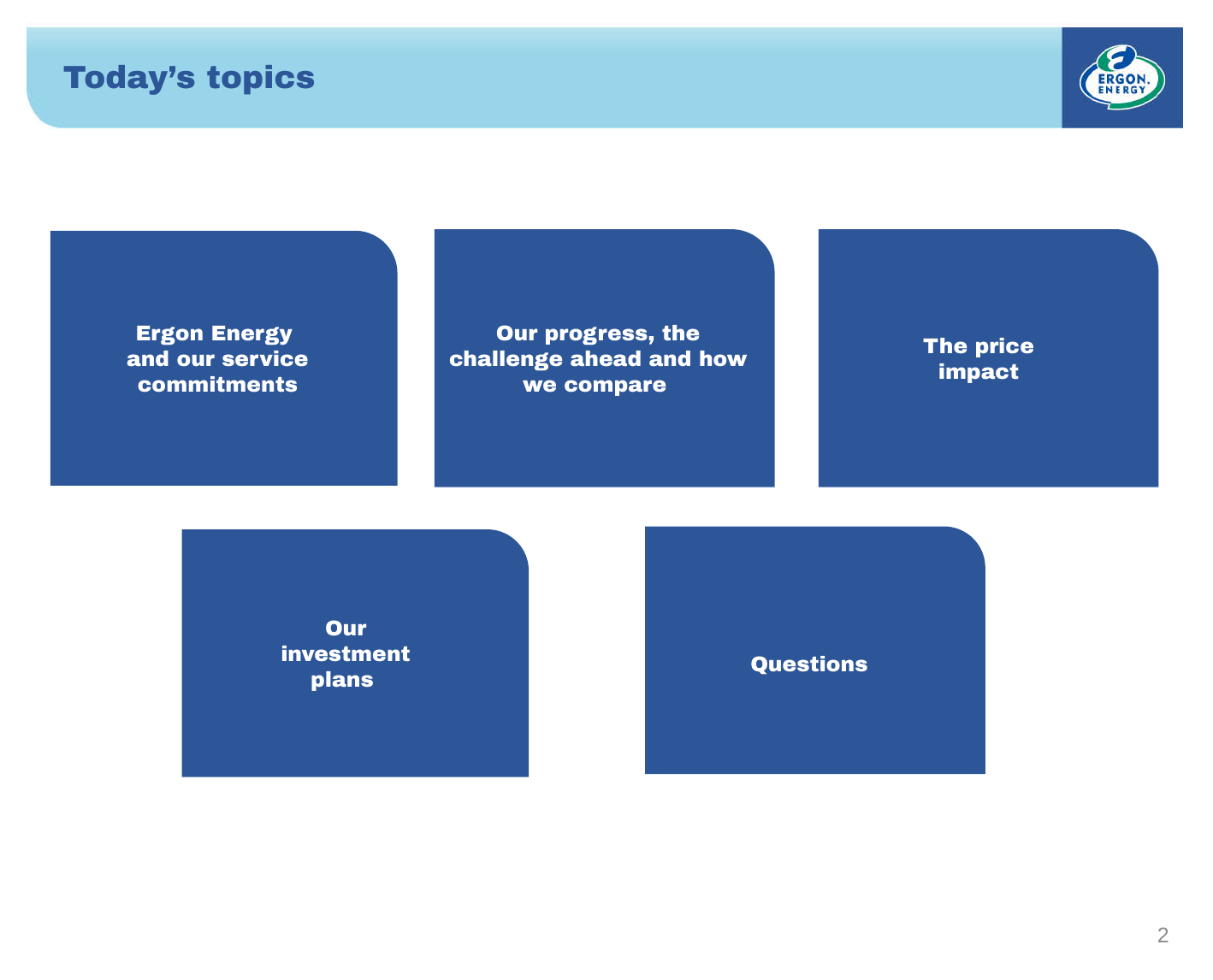

# Today’s topics
Our progress, the challenge ahead and how we compare
The price
impact
Ergon Energy
and our service commitments

Questions
Our
investment
plans
2